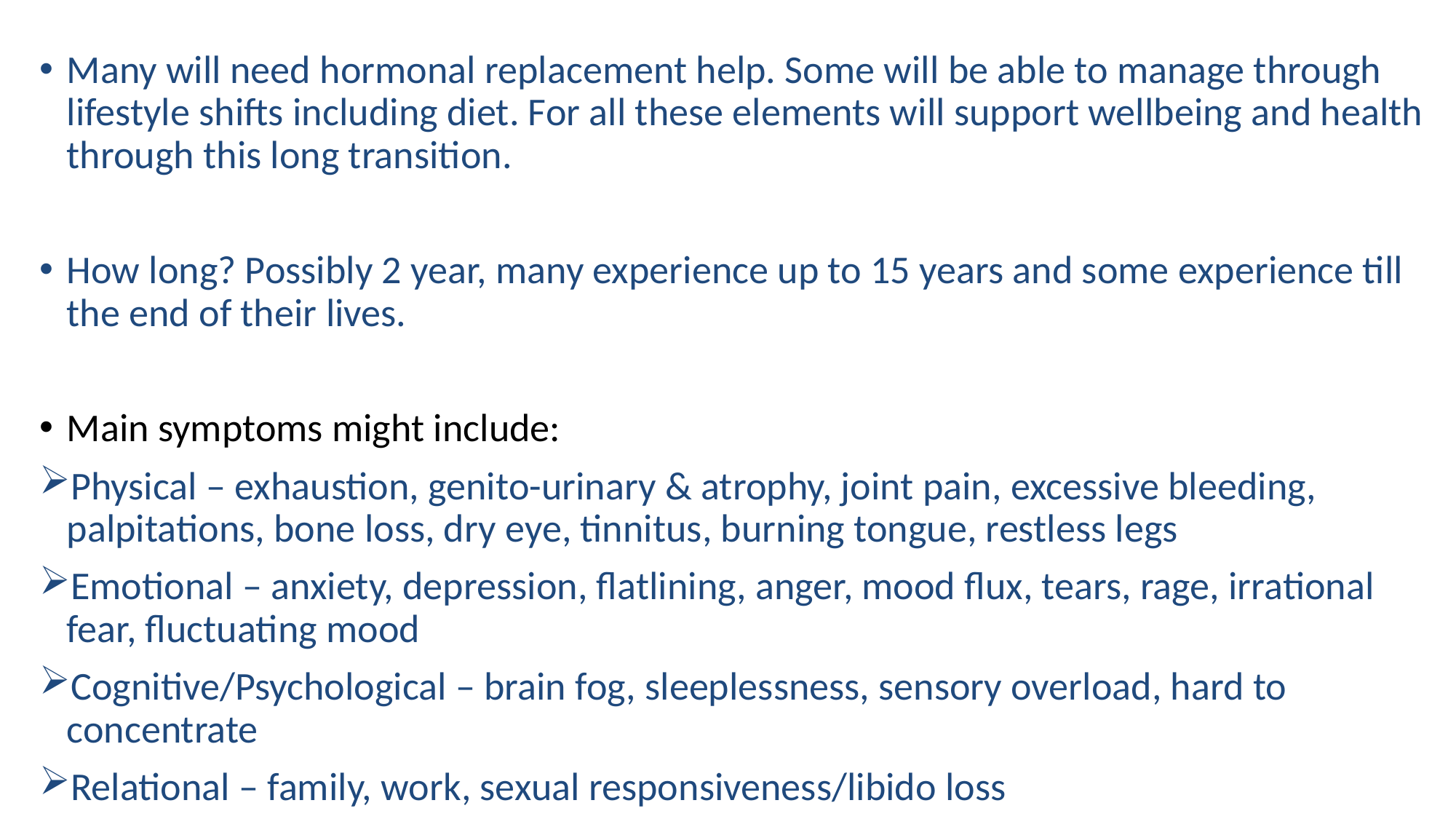

Many will need hormonal replacement help. Some will be able to manage through lifestyle shifts including diet. For all these elements will support wellbeing and health through this long transition.

How long? Possibly 2 year, many experience up to 15 years and some experience till the end of their lives.

Main symptoms might include:
Physical – exhaustion, genito-urinary & atrophy, joint pain, excessive bleeding, palpitations, bone loss, dry eye, tinnitus, burning tongue, restless legs
Emotional – anxiety, depression, flatlining, anger, mood flux, tears, rage, irrational fear, fluctuating mood
Cognitive/Psychological – brain fog, sleeplessness, sensory overload, hard to concentrate
Relational – family, work, sexual responsiveness/libido loss